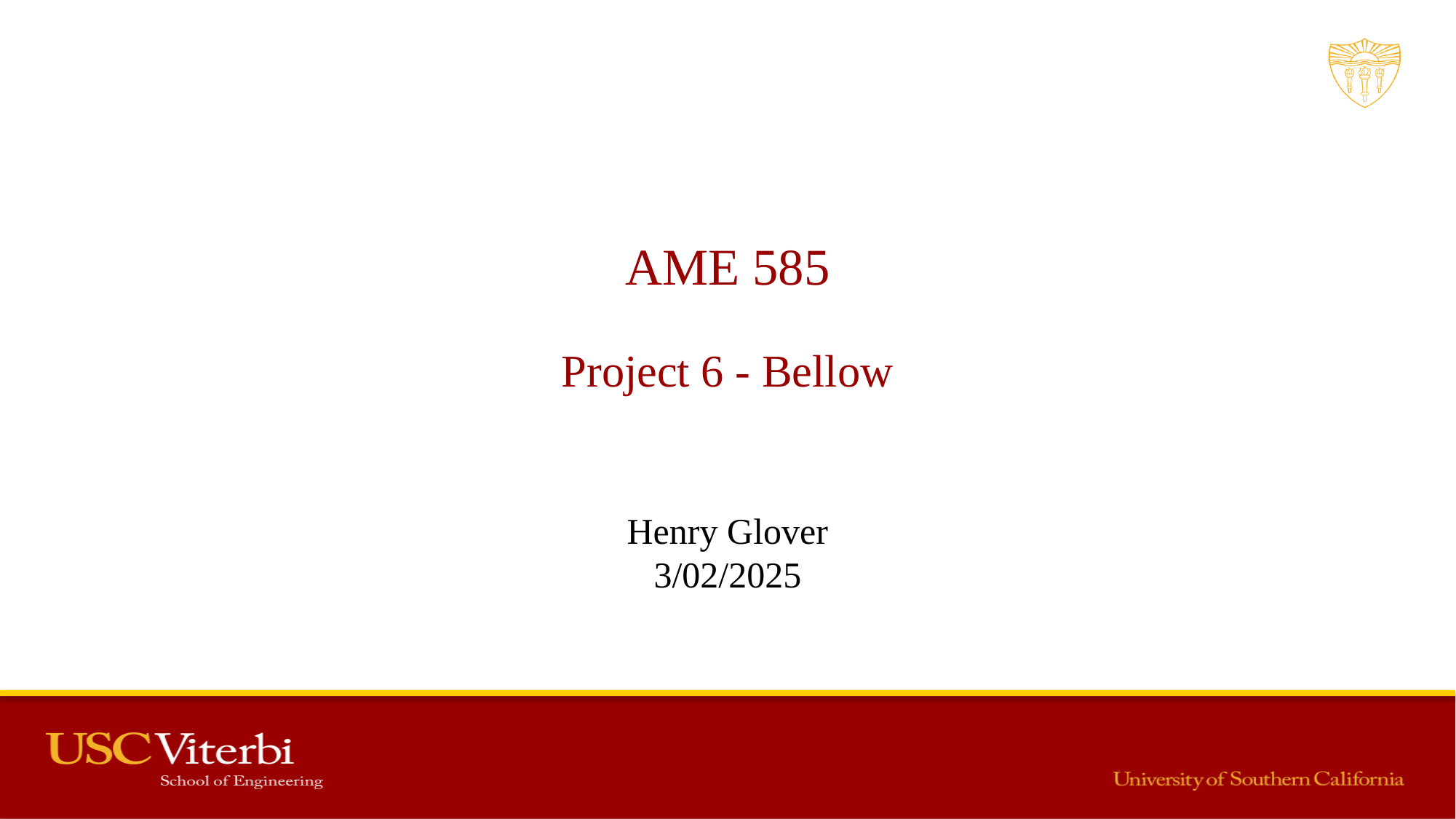

AME 585
Project 6 - Bellow
Henry Glover
3/02/2025